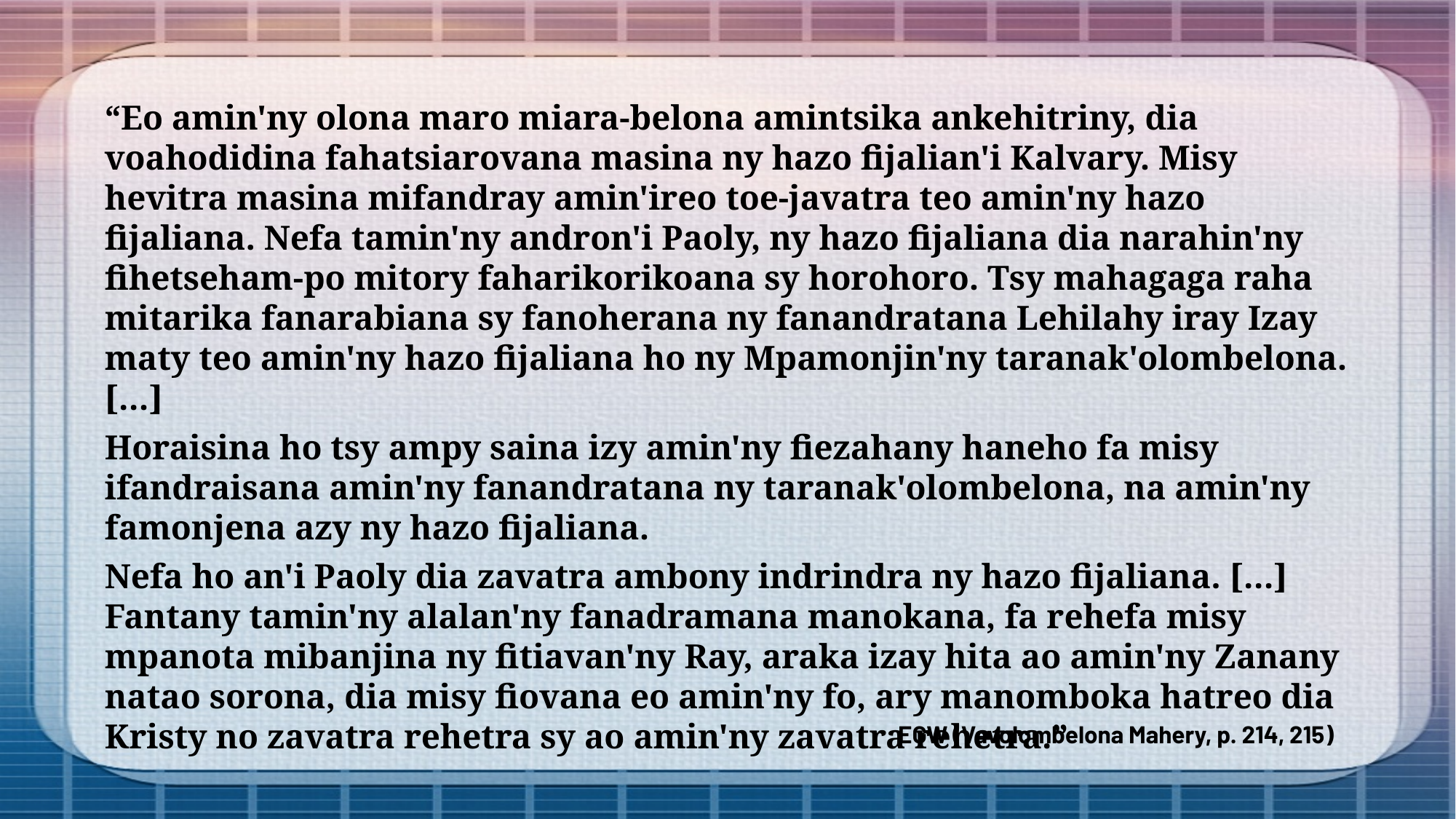

“Eo amin'ny olona maro miara-belona amintsika ankehitriny, dia voahodidina fahatsiarovana masina ny hazo fijalian'i Kalvary. Misy hevitra masina mifandray amin'ireo toe-javatra teo amin'ny hazo fijaliana. Nefa tamin'ny andron'i Paoly, ny hazo fijaliana dia narahin'ny fihetseham-po mitory faharikorikoana sy horohoro. Tsy mahagaga raha mitarika fanarabiana sy fanoherana ny fanandratana Lehilahy iray Izay maty teo amin'ny hazo fijaliana ho ny Mpamonjin'ny taranak'olombelona. […]
Horaisina ho tsy ampy saina izy amin'ny fiezahany haneho fa misy ifandraisana amin'ny fanandratana ny taranak'olombelona, na amin'ny famonjena azy ny hazo fijaliana.
Nefa ho an'i Paoly dia zavatra ambony indrindra ny hazo fijaliana. […] Fantany tamin'ny alalan'ny fanadramana manokana, fa rehefa misy mpanota mibanjina ny fitiavan'ny Ray, araka izay hita ao amin'ny Zanany natao sorona, dia misy fiovana eo amin'ny fo, ary manomboka hatreo dia Kristy no zavatra rehetra sy ao amin'ny zavatra rehetra.”
EGW (Vavolombelona Mahery, p. 214, 215)